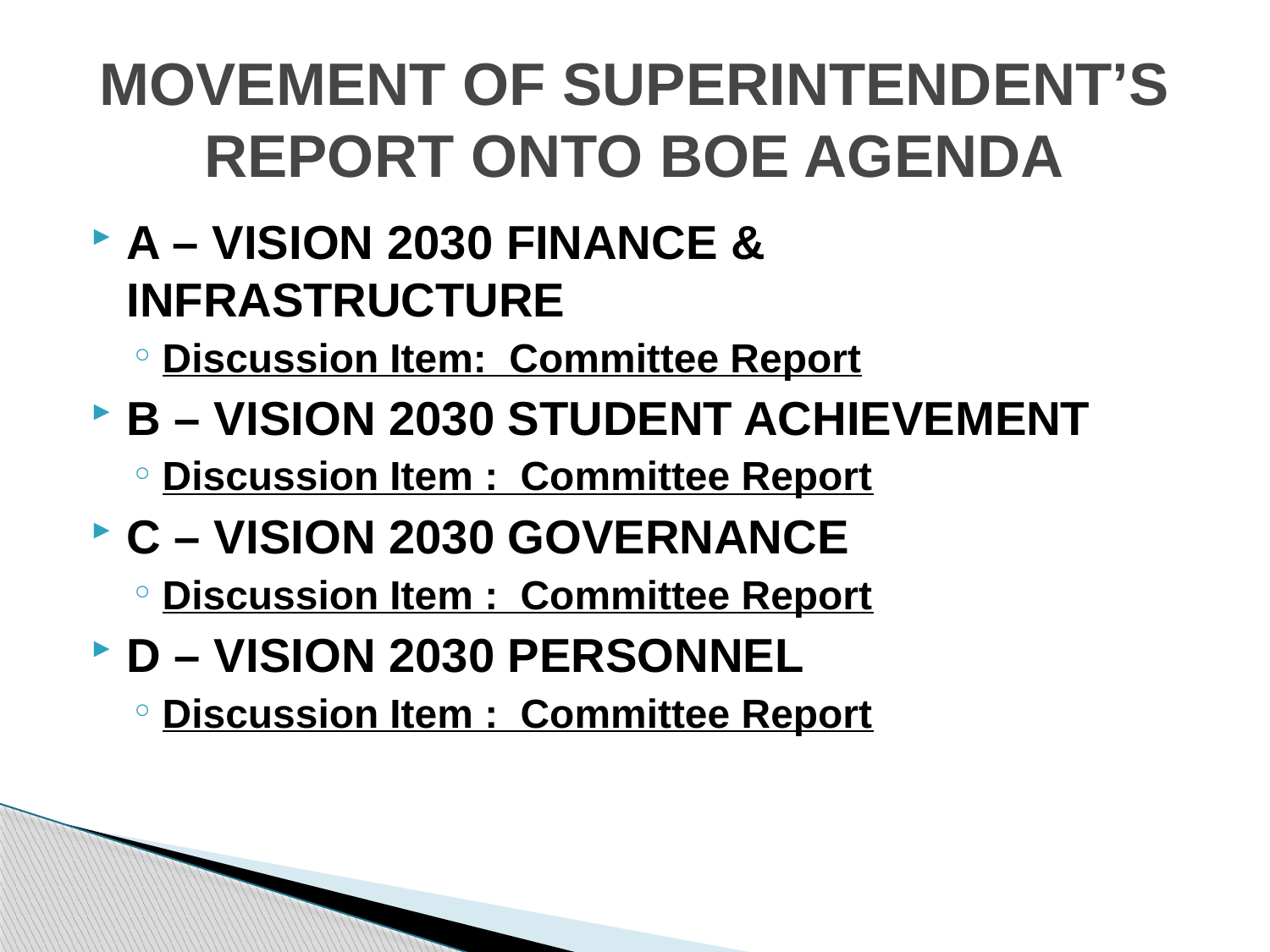

# MOVEMENT OF SUPERINTENDENT’S REPORT ONTO BOE AGENDA
A – VISION 2030 FINANCE & INFRASTRUCTURE
Discussion Item:  Committee Report
B – VISION 2030 STUDENT ACHIEVEMENT
Discussion Item :  Committee Report
C – VISION 2030 GOVERNANCE
Discussion Item :  Committee Report
D – VISION 2030 PERSONNEL
Discussion Item :  Committee Report